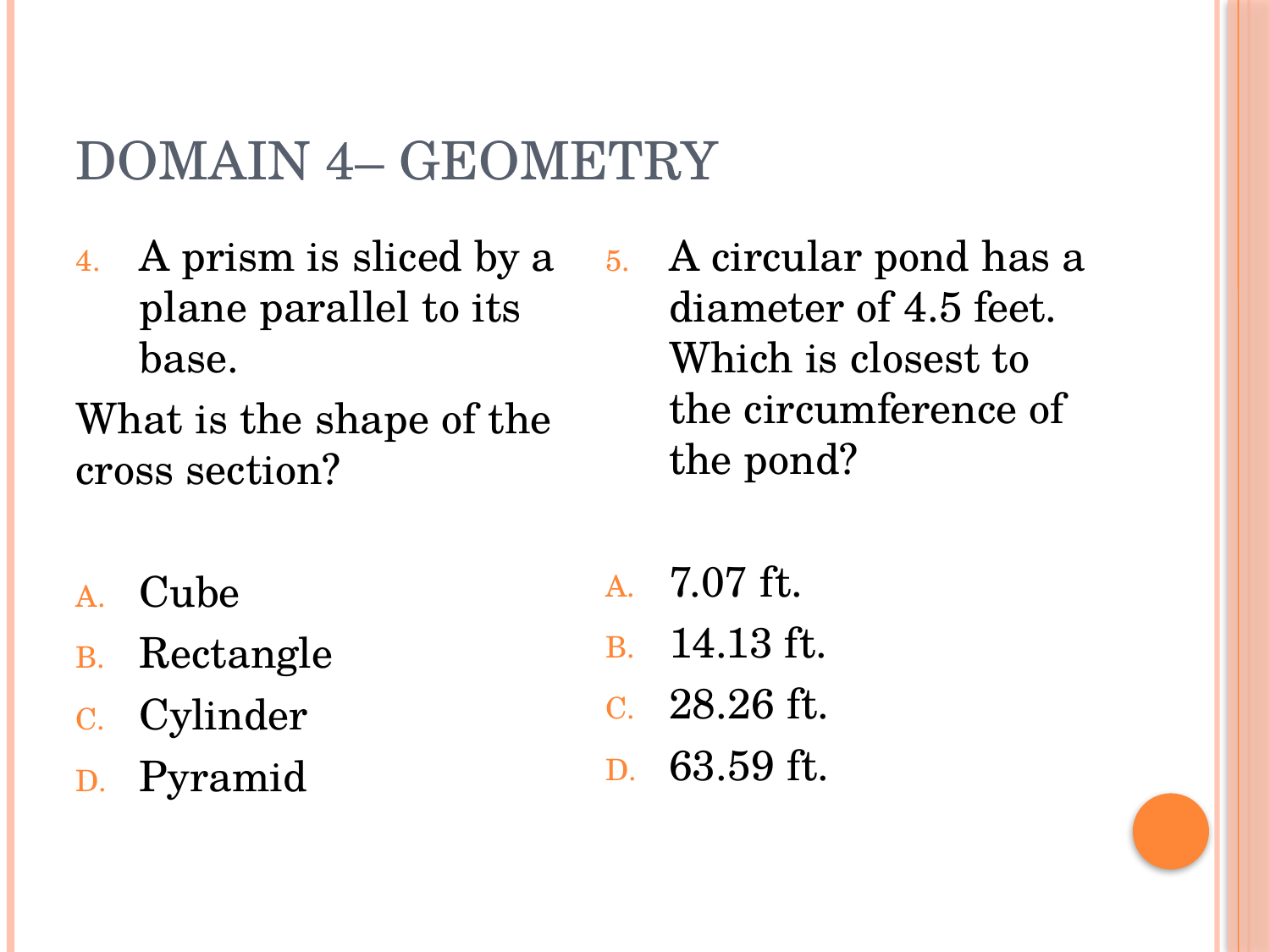

# Domain 4– Geometry
A prism is sliced by a plane parallel to its base.
What is the shape of the cross section?

Cube
Rectangle
Cylinder
Pyramid

A circular pond has a diameter of 4.5 feet.  Which is closest to the circumference of the pond?

7.07 ft.
14.13 ft.
28.26 ft.
63.59 ft.